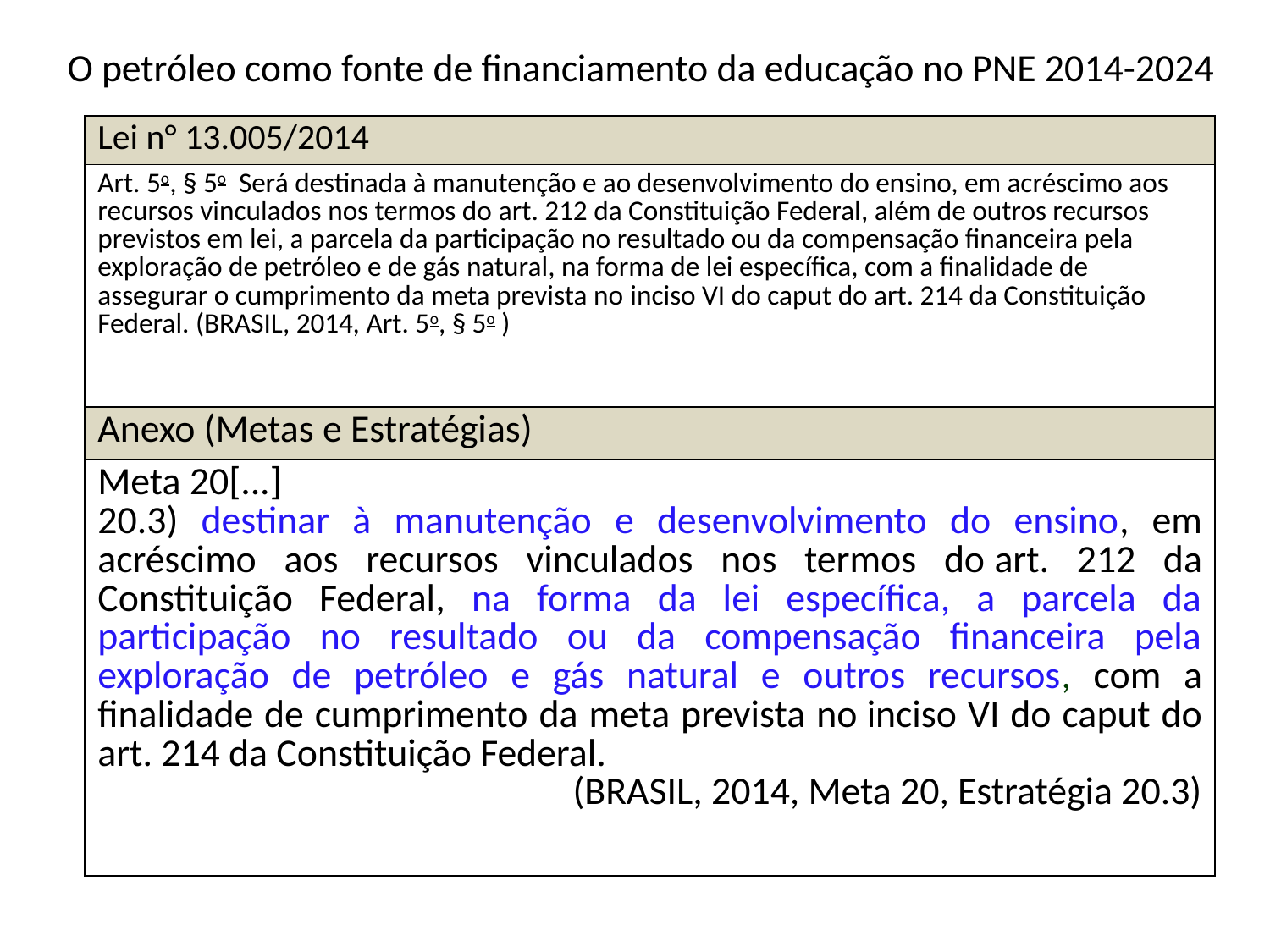

O petróleo como fonte de financiamento da educação no PNE 2014-2024
| Lei n° 13.005/2014 |
| --- |
| Art. 5o, § 5o  Será destinada à manutenção e ao desenvolvimento do ensino, em acréscimo aos recursos vinculados nos termos do art. 212 da Constituição Federal, além de outros recursos previstos em lei, a parcela da participação no resultado ou da compensação financeira pela exploração de petróleo e de gás natural, na forma de lei específica, com a finalidade de assegurar o cumprimento da meta prevista no inciso VI do caput do art. 214 da Constituição Federal. (BRASIL, 2014, Art. 5o, § 5o ) |
| Anexo (Metas e Estratégias) |
| Meta 20[...] 20.3) destinar à manutenção e desenvolvimento do ensino, em acréscimo aos recursos vinculados nos termos do art. 212 da Constituição Federal, na forma da lei específica, a parcela da participação no resultado ou da compensação financeira pela exploração de petróleo e gás natural e outros recursos, com a finalidade de cumprimento da meta prevista no inciso VI do caput do art. 214 da Constituição Federal. (BRASIL, 2014, Meta 20, Estratégia 20.3) |